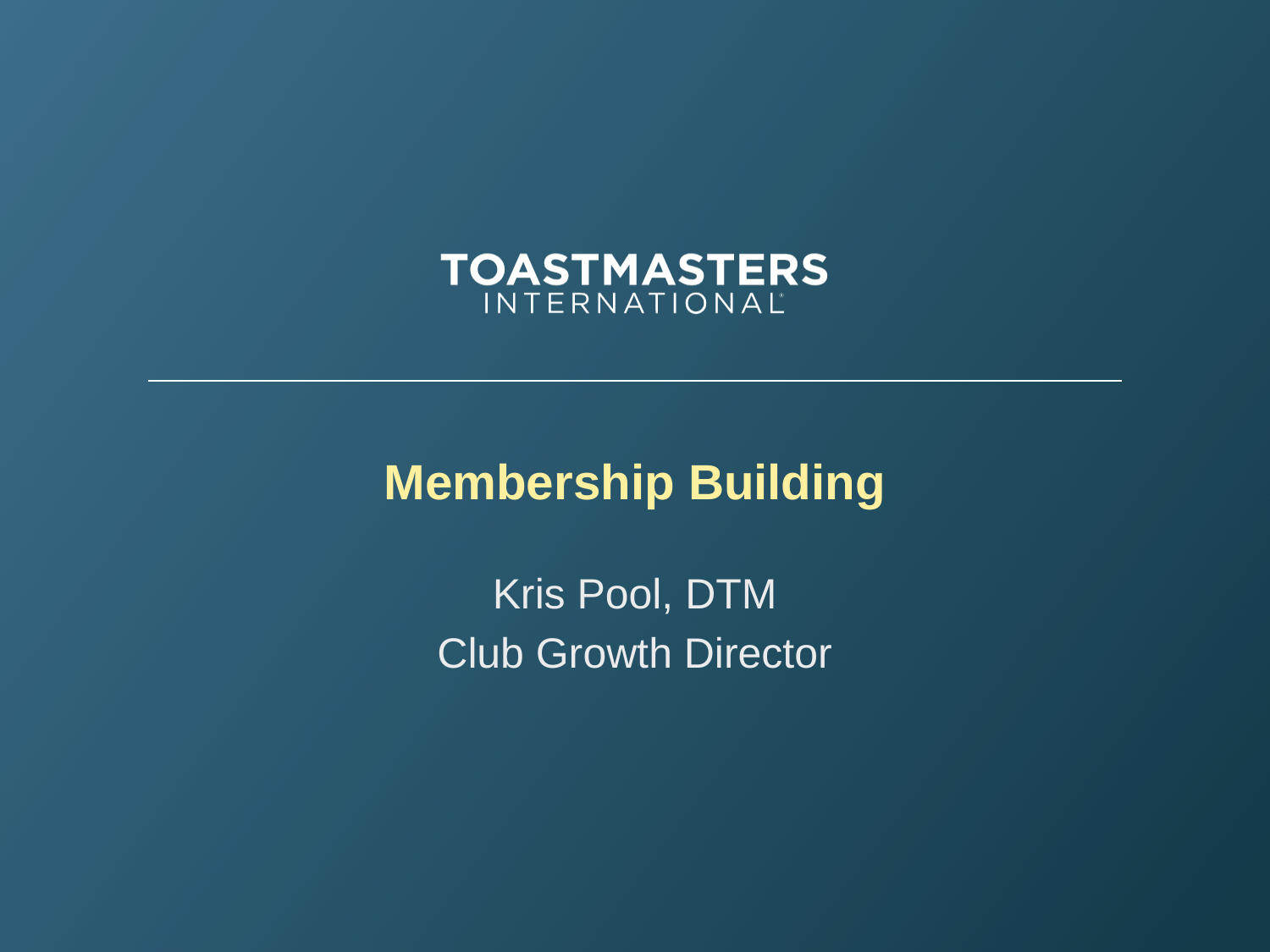

# Membership Building
Kris Pool, DTM
Club Growth Director